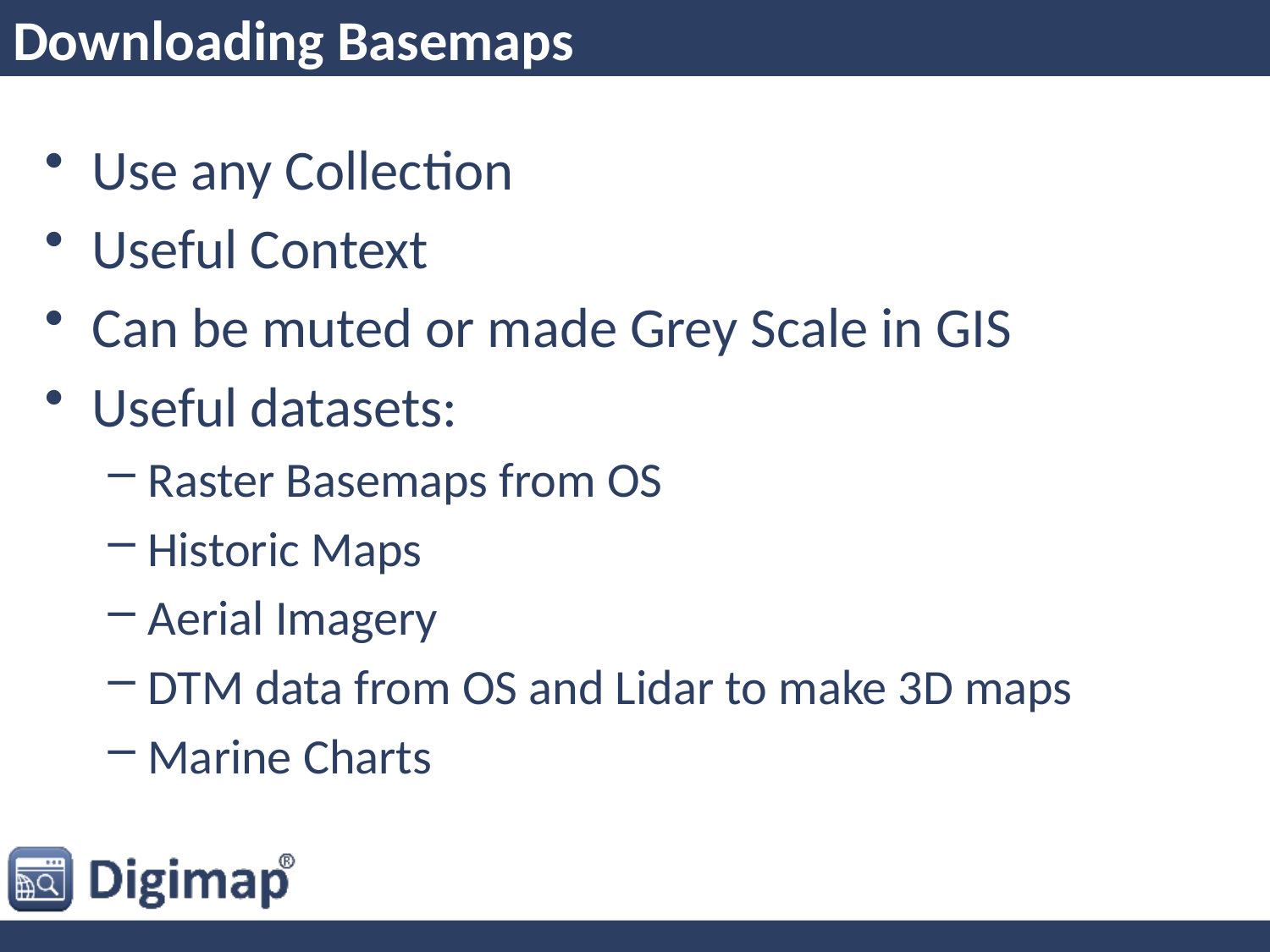

# Downloading Basemaps
Use any Collection
Useful Context
Can be muted or made Grey Scale in GIS
Useful datasets:
Raster Basemaps from OS
Historic Maps
Aerial Imagery
DTM data from OS and Lidar to make 3D maps
Marine Charts